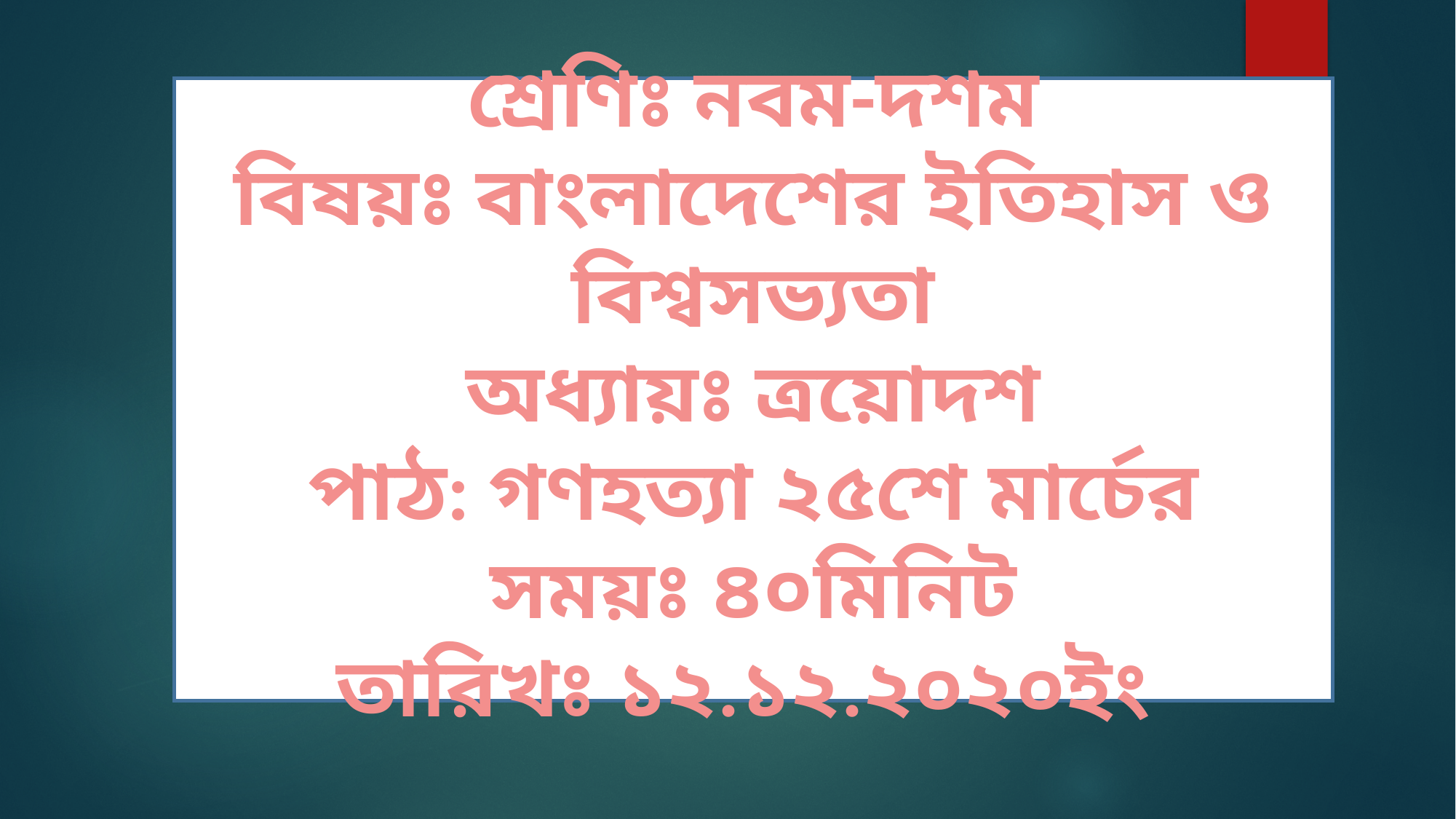

শ্রেণিঃ নবম-দশম
বিষয়ঃ বাংলাদেশের ইতিহাস ও বিশ্বসভ্যতা
অধ্যায়ঃ ত্রয়োদশ
পাঠ: গণহত্যা ২৫শে মার্চের
সময়ঃ ৪০মিনিট
তারিখঃ ১২.১২.২০২০ইং